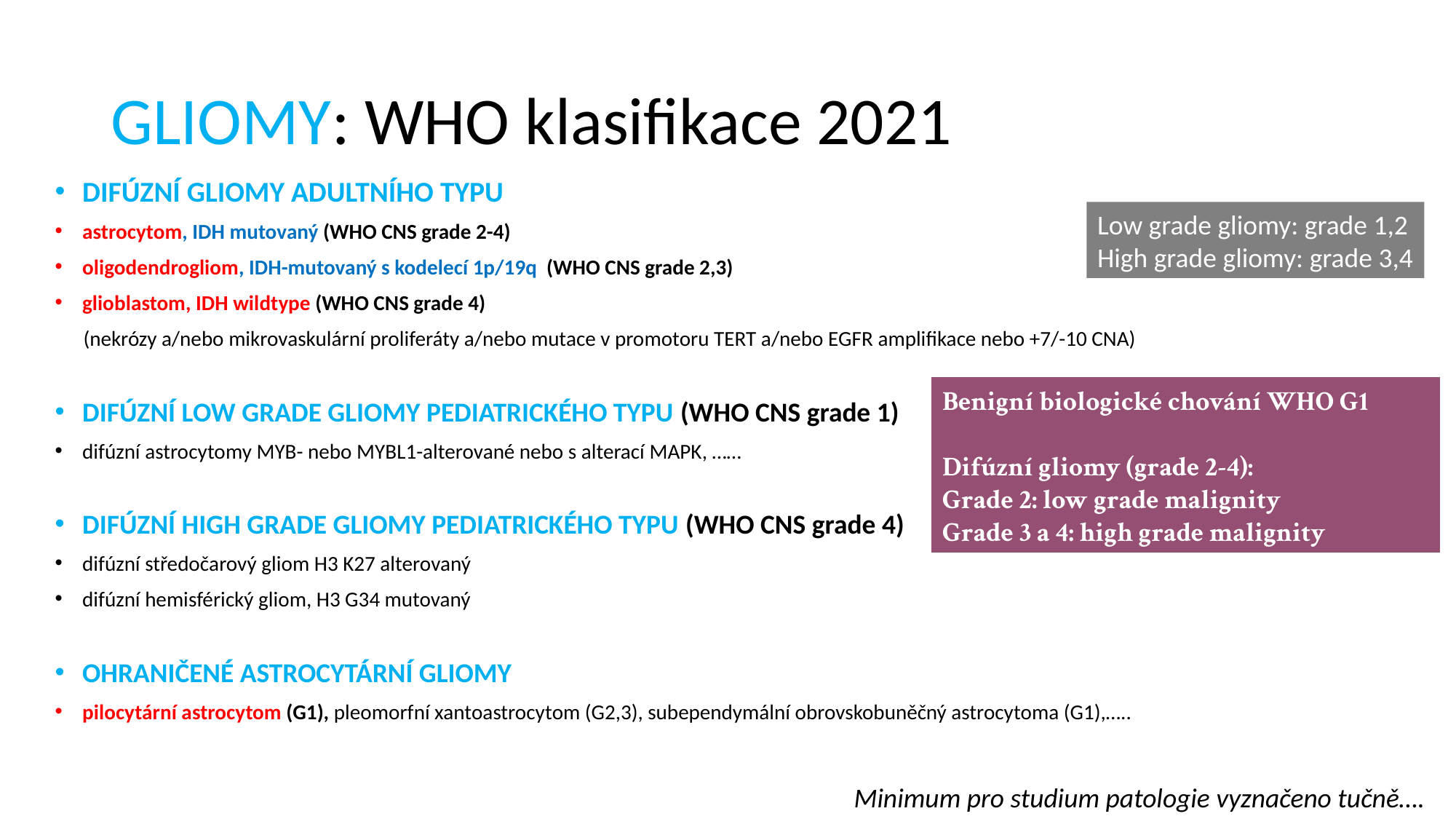

# GLIOMY: WHO klasifikace 2021
DIFÚZNÍ GLIOMY ADULTNÍHO TYPU
astrocytom, IDH mutovaný (WHO CNS grade 2-4)
oligodendrogliom, IDH-mutovaný s kodelecí 1p/19q  (WHO CNS grade 2,3)
glioblastom, IDH wildtype (WHO CNS grade 4)
      (nekrózy a/nebo mikrovaskulární proliferáty a/nebo mutace v promotoru TERT a/nebo EGFR amplifikace nebo +7/-10 CNA)

DIFÚZNÍ LOW GRADE GLIOMY PEDIATRICKÉHO TYPU (WHO CNS grade 1)
difúzní astrocytomy MYB- nebo MYBL1-alterované nebo s alterací MAPK, ……

DIFÚZNÍ HIGH GRADE GLIOMY PEDIATRICKÉHO TYPU (WHO CNS grade 4)
difúzní středočarový gliom H3 K27 alterovaný
difúzní hemisférický gliom, H3 G34 mutovaný

OHRANIČENÉ ASTROCYTÁRNÍ GLIOMY
pilocytární astrocytom (G1), pleomorfní xantoastrocytom (G2,3), subependymální obrovskobuněčný astrocytoma (G1),…..
Low grade gliomy: grade 1,2
High grade gliomy: grade 3,4
Benigní biologické chování WHO G1

Difúzní gliomy (grade 2-4):
Grade 2: low grade malignity
Grade 3 a 4: high grade malignity
Minimum pro studium patologie vyznačeno tučně….